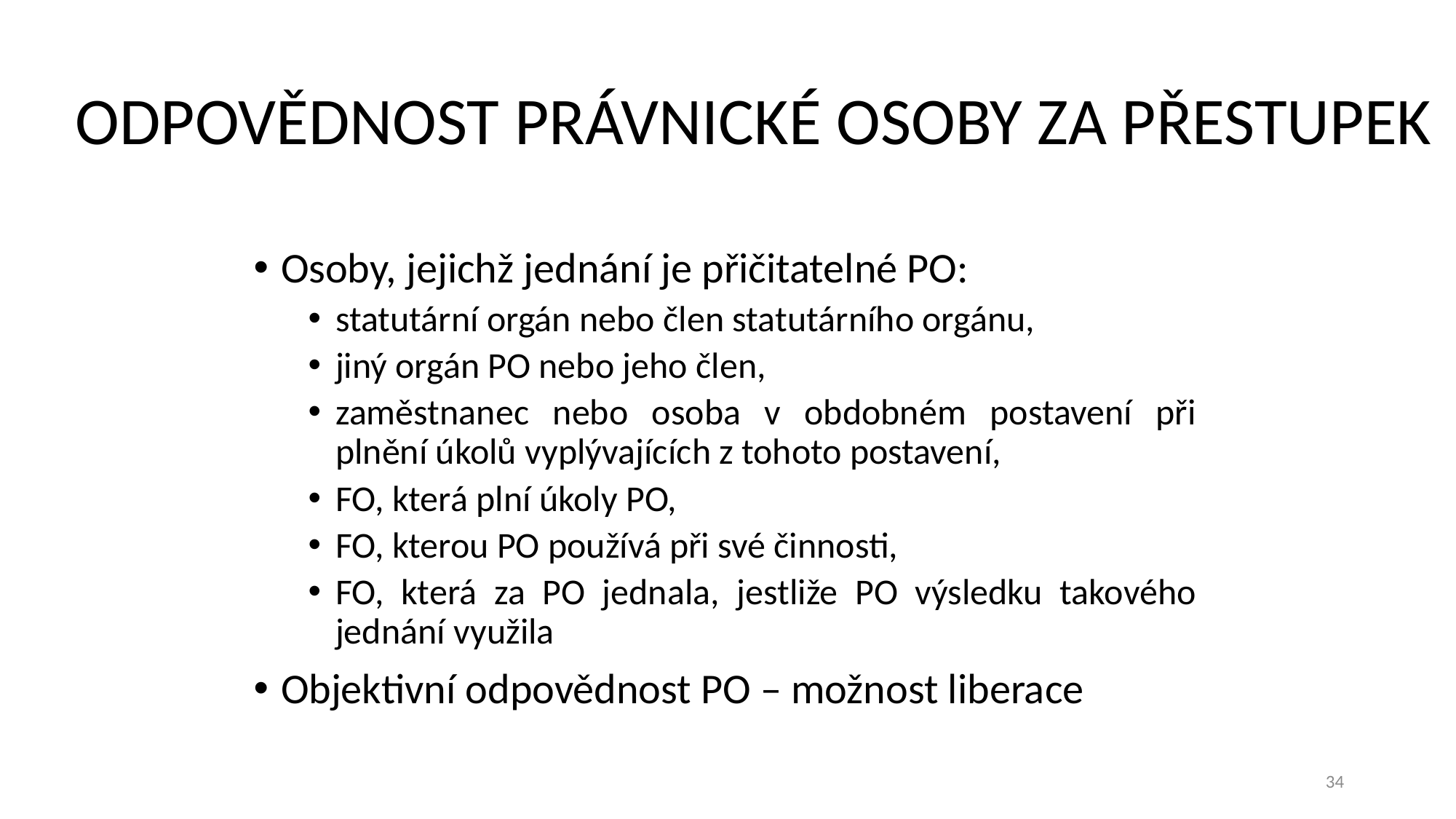

# ODPOVĚDNOST PRÁVNICKÉ OSOBY ZA PŘESTUPEK
Osoby, jejichž jednání je přičitatelné PO:
statutární orgán nebo člen statutárního orgánu,
jiný orgán PO nebo jeho člen,
zaměstnanec nebo osoba v obdobném postavení při plnění úkolů vyplývajících z tohoto postavení,
FO, která plní úkoly PO,
FO, kterou PO používá při své činnosti,
FO, která za PO jednala, jestliže PO výsledku takového jednání využila
Objektivní odpovědnost PO – možnost liberace
34